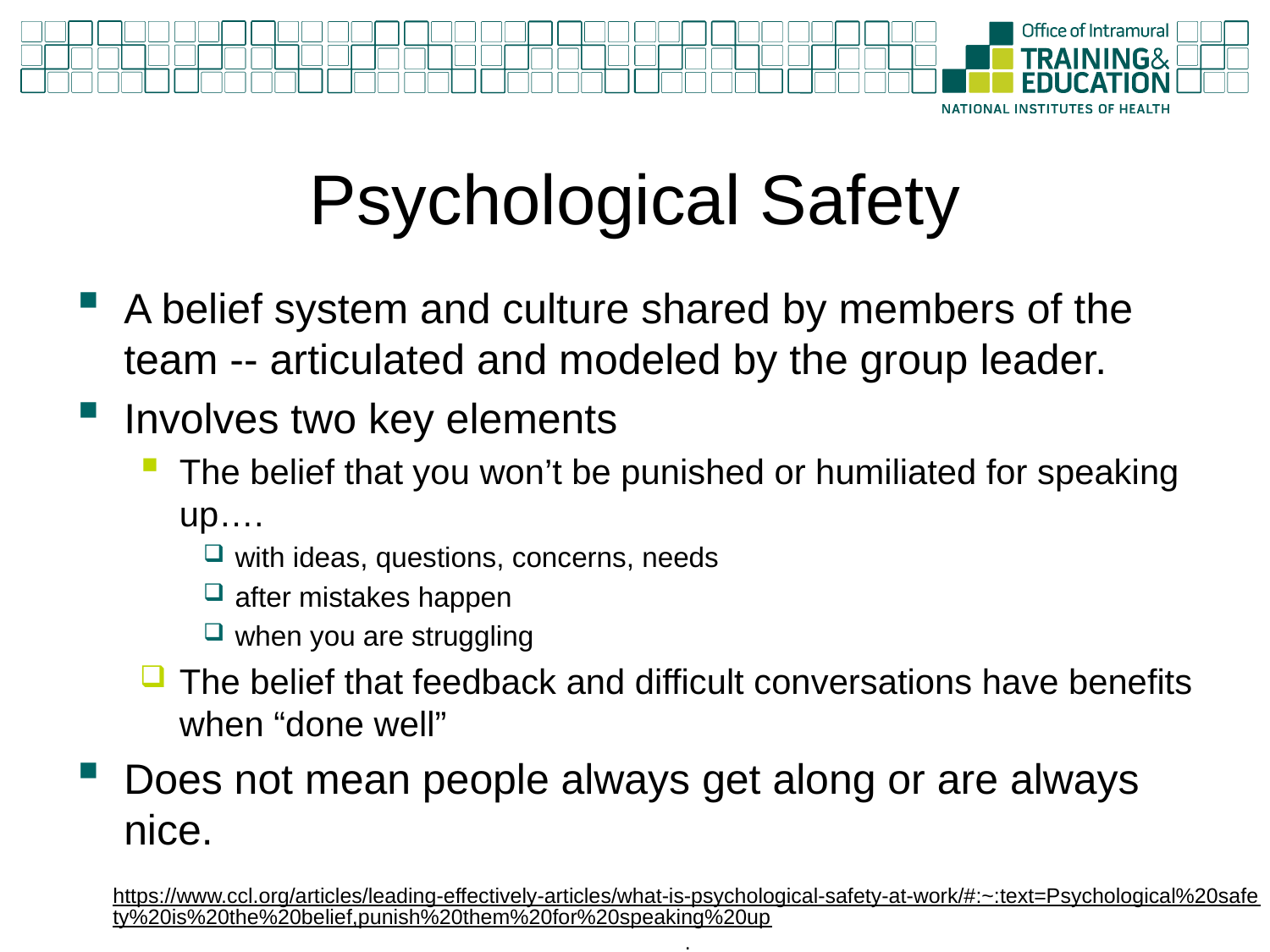

# Psychological Safety
A belief system and culture shared by members of the team -- articulated and modeled by the group leader.
Involves two key elements
The belief that you won’t be punished or humiliated for speaking up….
with ideas, questions, concerns, needs
after mistakes happen
when you are struggling
The belief that feedback and difficult conversations have benefits when “done well”
Does not mean people always get along or are always nice.
https://www.ccl.org/articles/leading-effectively-articles/what-is-psychological-safety-at-work/#:~:text=Psychological%20safety%20is%20the%20belief,punish%20them%20for%20speaking%20up.